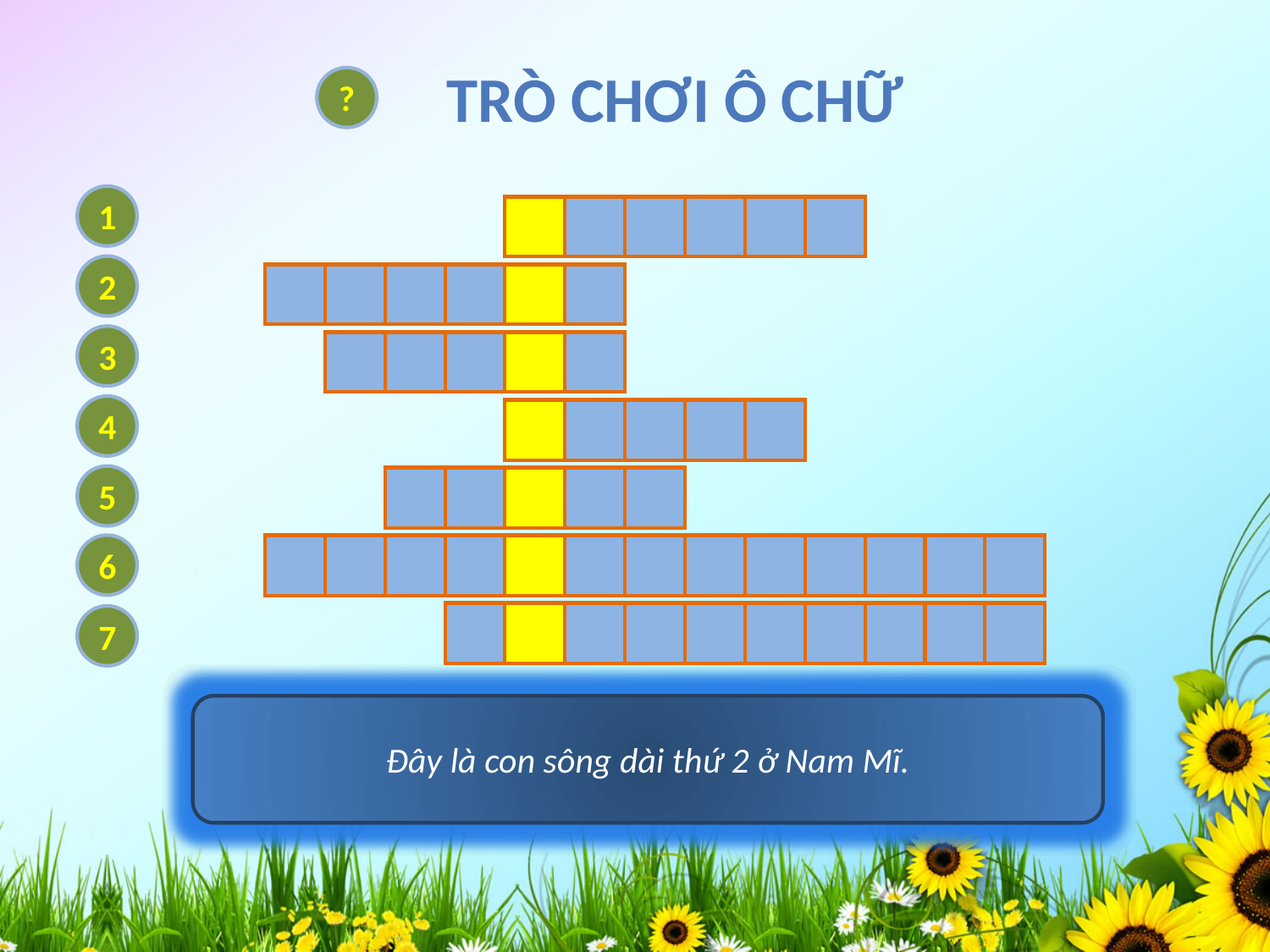

Trò chơi ô chữ
?
1
| C | A | R | I | B | Ê |
| --- | --- | --- | --- | --- | --- |
|  |  |  |  |  |  |
| --- | --- | --- | --- | --- | --- |
2
| A | M | A | D | Ô | N |
| --- | --- | --- | --- | --- | --- |
|  |  |  |  |  |  |
| --- | --- | --- | --- | --- | --- |
3
| C | H | I | L | Ê |
| --- | --- | --- | --- | --- |
|  |  |  |  |  |
| --- | --- | --- | --- | --- |
4
| Ô | N | Đ | Ớ | I |
| --- | --- | --- | --- | --- |
|  |  |  |  |  |
| --- | --- | --- | --- | --- |
5
| N | A | M | M | Ĩ |
| --- | --- | --- | --- | --- |
|  |  |  |  |  |
| --- | --- | --- | --- | --- |
| T | H | Á | I | B | Ì | N | H | D | Ư | Ơ | N | G |
| --- | --- | --- | --- | --- | --- | --- | --- | --- | --- | --- | --- | --- |
6
|  |  |  |  |  |  |  |  |  |  |  |  |  |
| --- | --- | --- | --- | --- | --- | --- | --- | --- | --- | --- | --- | --- |
| S | Ô | N | G | P | A | R | A | N | A |
| --- | --- | --- | --- | --- | --- | --- | --- | --- | --- |
|  |  |  |  |  |  |  |  |  |  |
| --- | --- | --- | --- | --- | --- | --- | --- | --- | --- |
7
 Đây là một vùng biển bao bọc bởi một chuỗi hải đảo cùng hai lục địa, Bắc và Nam Mỹ.
 Đây là con sông dài nhất có lưu vực rộng nhất thế giới.
 Hoang mạc khô cằn nhất thế giới nằm ở đất nước nào?
Ở Bắc Mĩ, loại khí hậu nào chiếm diện tích lớn nhất.
Dãy núi dài nhất thế giới nằm ở phần nào của Châu Mĩ?
Châu Mĩ giáp đại dương nào về phía tây?
Đây là con sông dài thứ 2 ở Nam Mĩ.